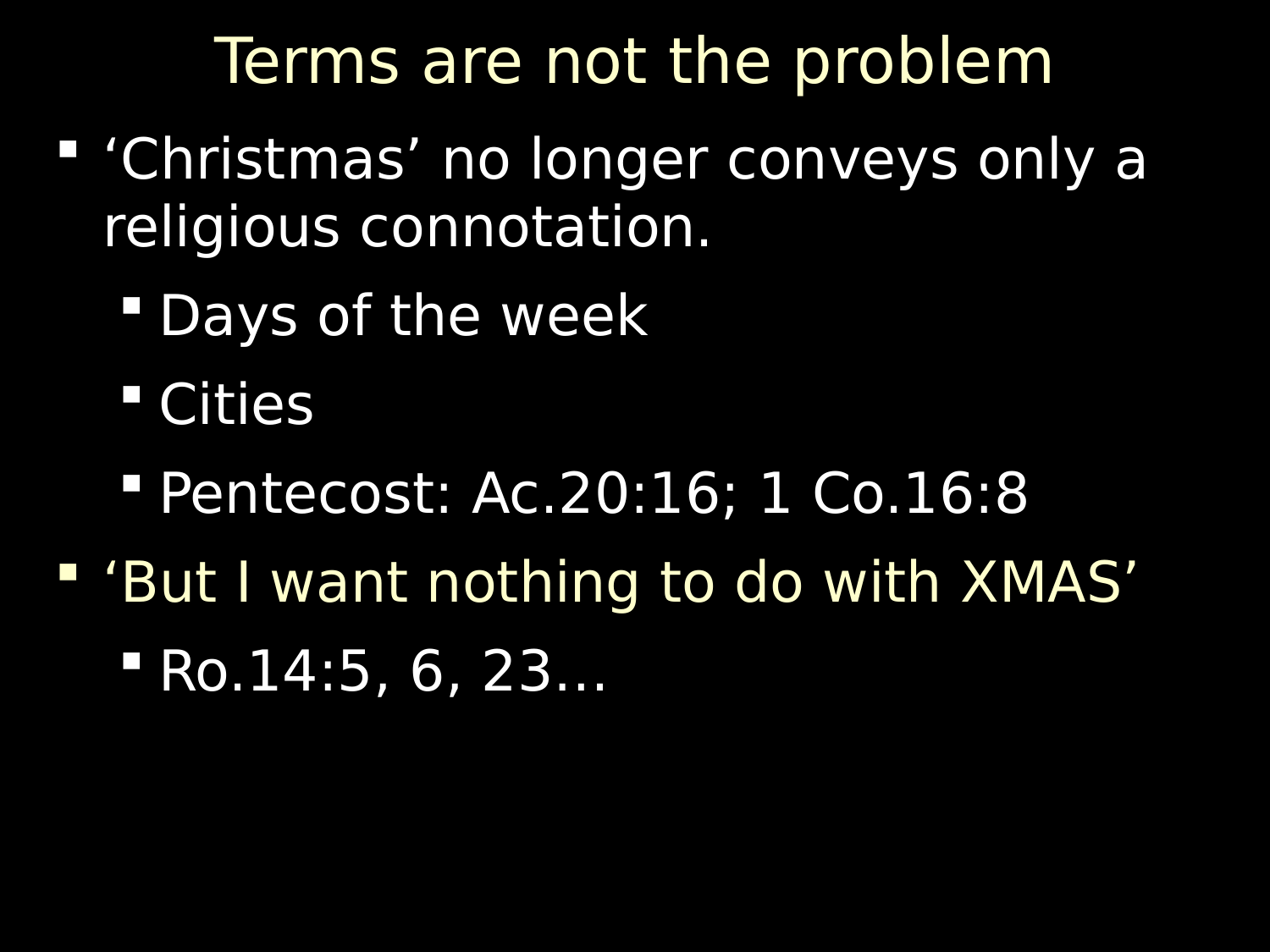

# Terms are not the problem
‘Christmas’ no longer conveys only a religious connotation.
Days of the week
Cities
Pentecost: Ac.20:16; 1 Co.16:8
‘But I want nothing to do with XMAS’
Ro.14:5, 6, 23…